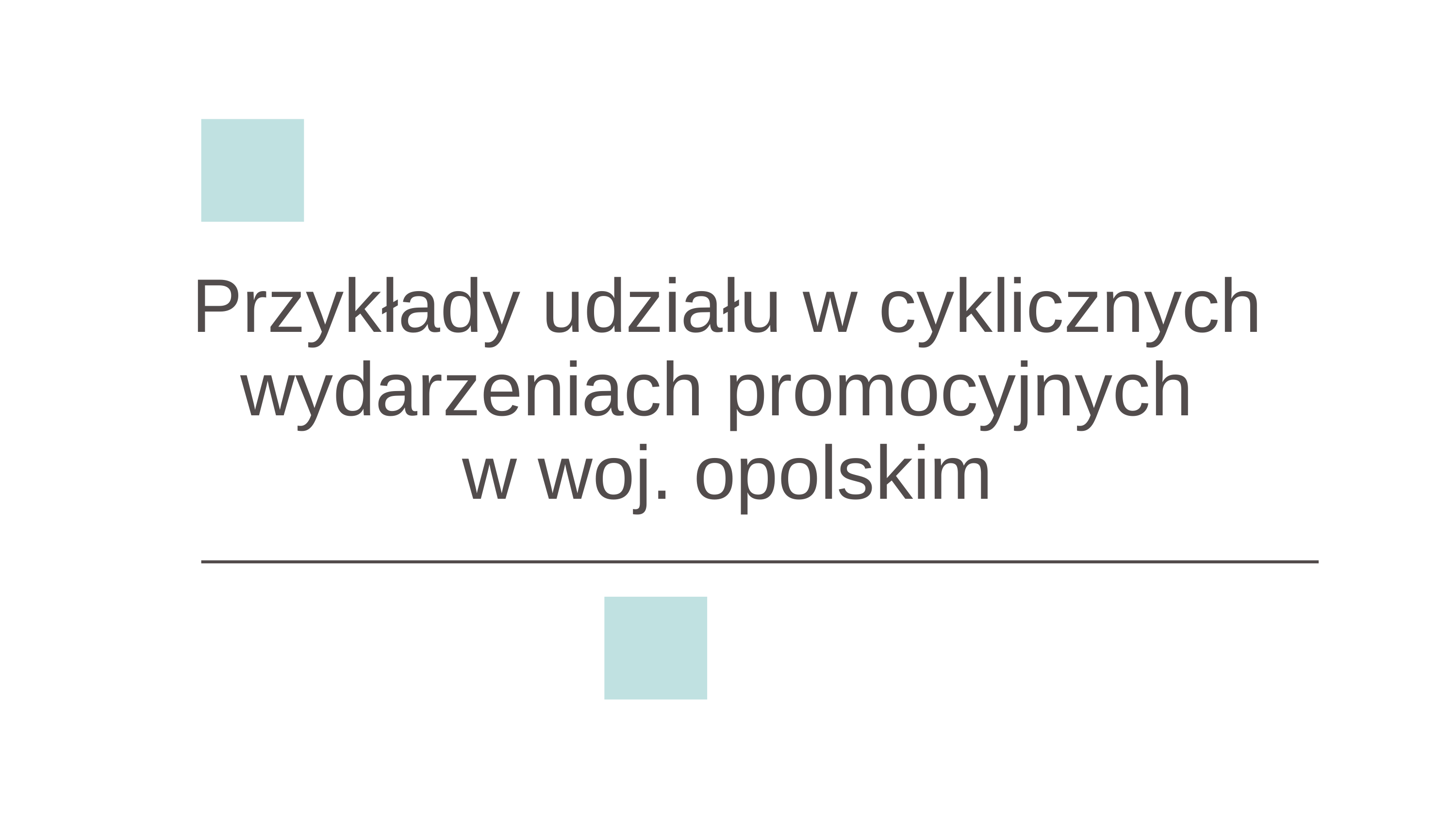

Przykłady udziału w cyklicznych wydarzeniach promocyjnych
w woj. opolskim